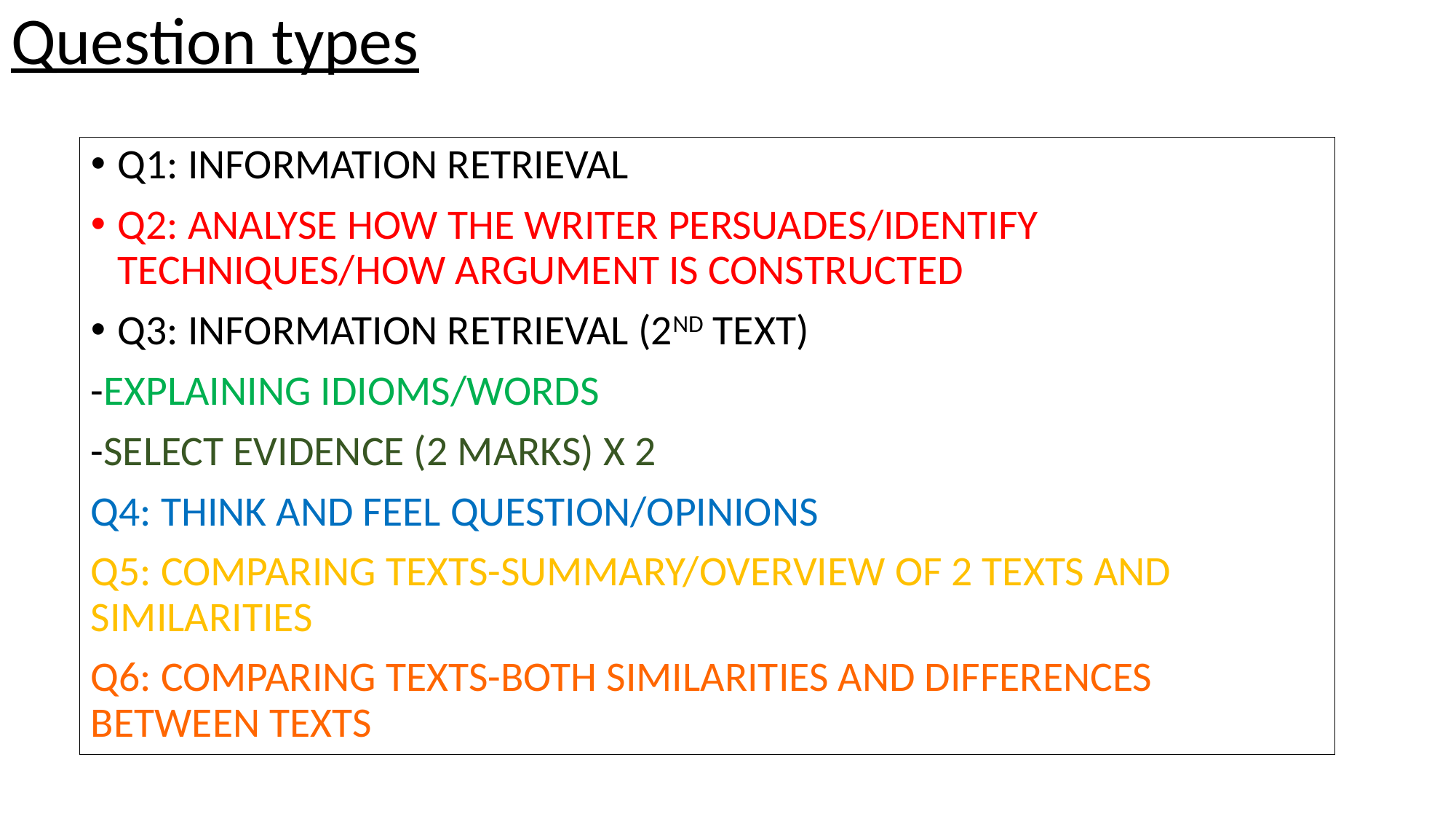

# Question types
Q1: INFORMATION RETRIEVAL
Q2: ANALYSE HOW THE WRITER PERSUADES/IDENTIFY TECHNIQUES/HOW ARGUMENT IS CONSTRUCTED
Q3: INFORMATION RETRIEVAL (2ND TEXT)
-EXPLAINING IDIOMS/WORDS
-SELECT EVIDENCE (2 MARKS) X 2
Q4: THINK AND FEEL QUESTION/OPINIONS
Q5: COMPARING TEXTS-SUMMARY/OVERVIEW OF 2 TEXTS AND SIMILARITIES
Q6: COMPARING TEXTS-BOTH SIMILARITIES AND DIFFERENCES BETWEEN TEXTS